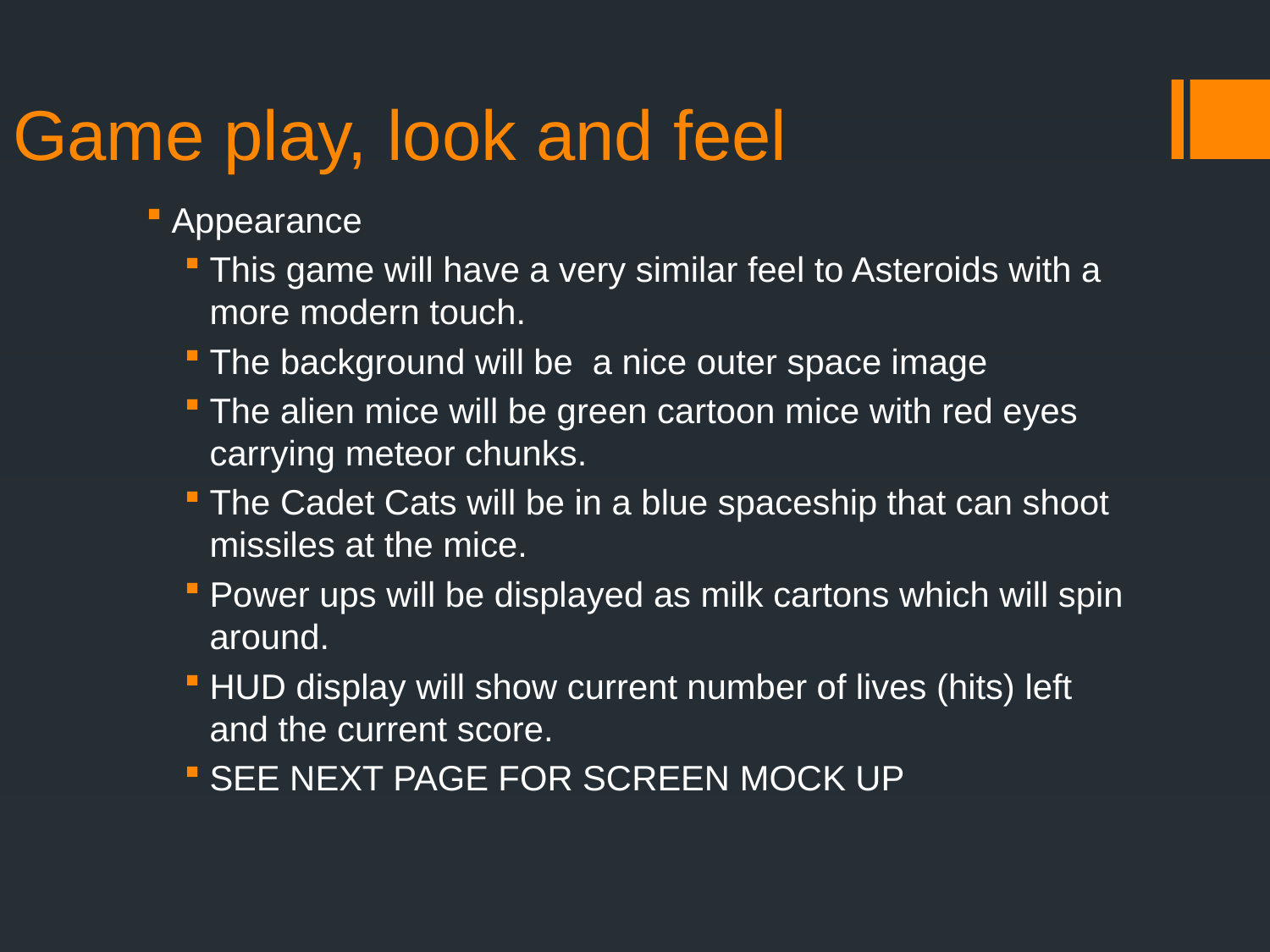

# Game play, look and feel
Appearance
This game will have a very similar feel to Asteroids with a more modern touch.
The background will be  a nice outer space image
The alien mice will be green cartoon mice with red eyes carrying meteor chunks.
The Cadet Cats will be in a blue spaceship that can shoot missiles at the mice.
Power ups will be displayed as milk cartons which will spin around.
HUD display will show current number of lives (hits) left and the current score.
SEE NEXT PAGE FOR SCREEN MOCK UP